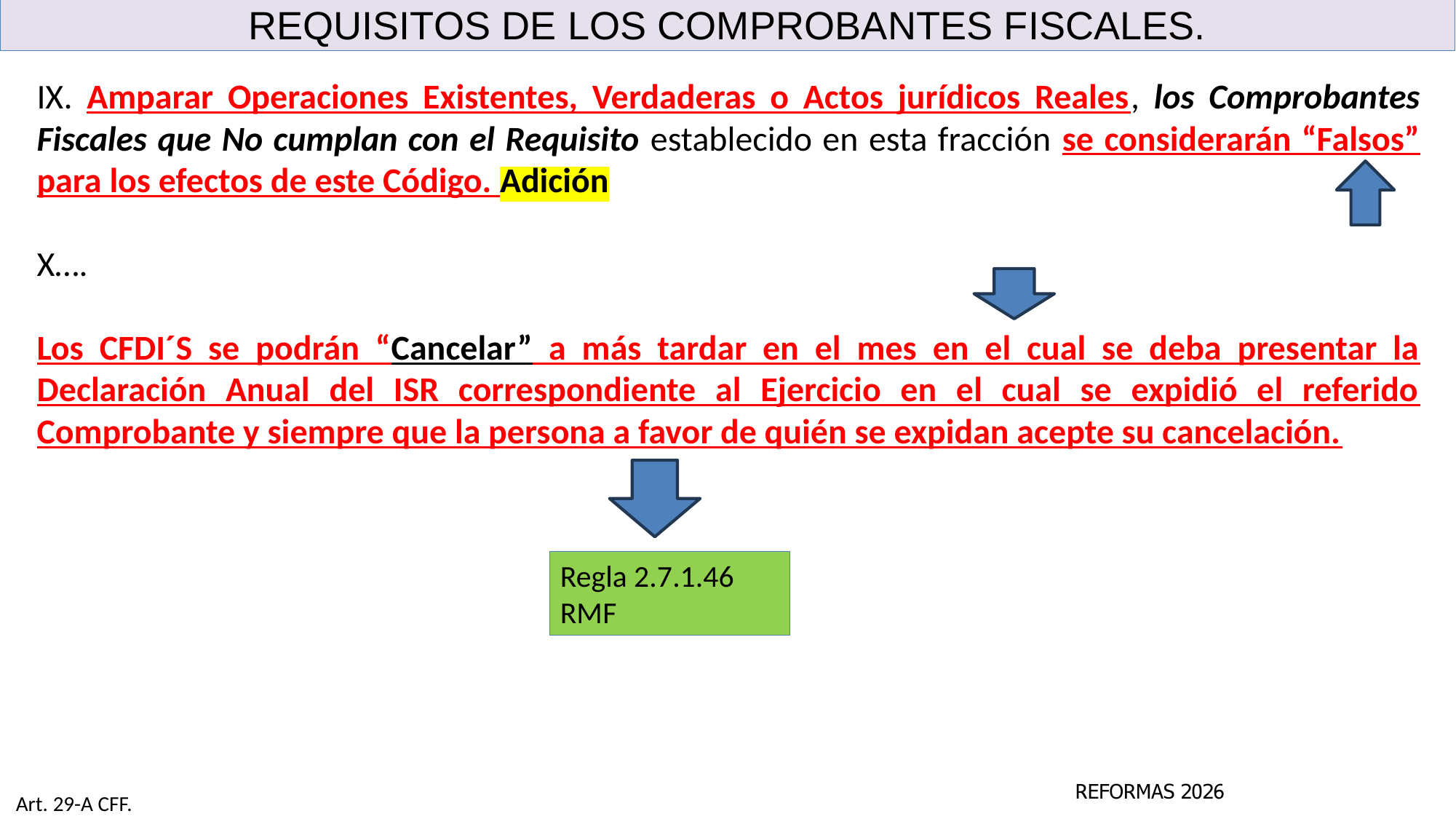

# REQUISITOS DE LOS COMPROBANTES FISCALES.
IX. Amparar Operaciones Existentes, Verdaderas o Actos jurídicos Reales, los Comprobantes Fiscales que No cumplan con el Requisito establecido en esta fracción se considerarán “Falsos” para los efectos de este Código. Adición

X….

Los CFDI´S se podrán “Cancelar” a más tardar en el mes en el cual se deba presentar la Declaración Anual del ISR correspondiente al Ejercicio en el cual se expidió el referido Comprobante y siempre que la persona a favor de quién se expidan acepte su cancelación.

Regla 2.7.1.46 RMF

REFORMAS 2026
Art. 29-A CFF.